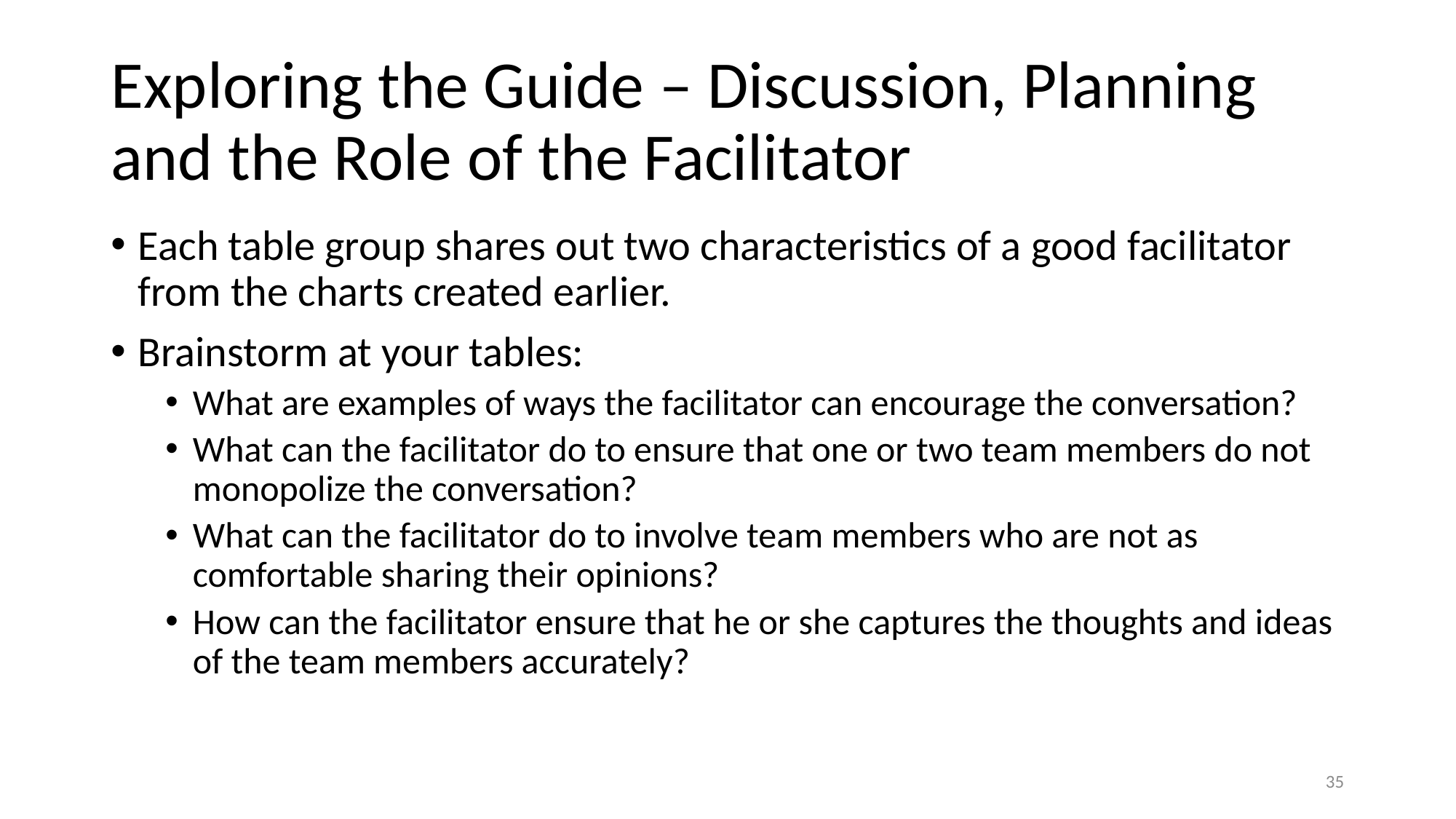

# Exploring the Guide – Discussion, Planning  and the Role of the Facilitator
Each table group shares out two characteristics of a good facilitator from the charts created earlier.
Brainstorm at your tables:
What are examples of ways the facilitator can encourage the conversation?
What can the facilitator do to ensure that one or two team members do not monopolize the conversation?
What can the facilitator do to involve team members who are not as comfortable sharing their opinions?
How can the facilitator ensure that he or she captures the thoughts and ideas of the team members accurately?

35